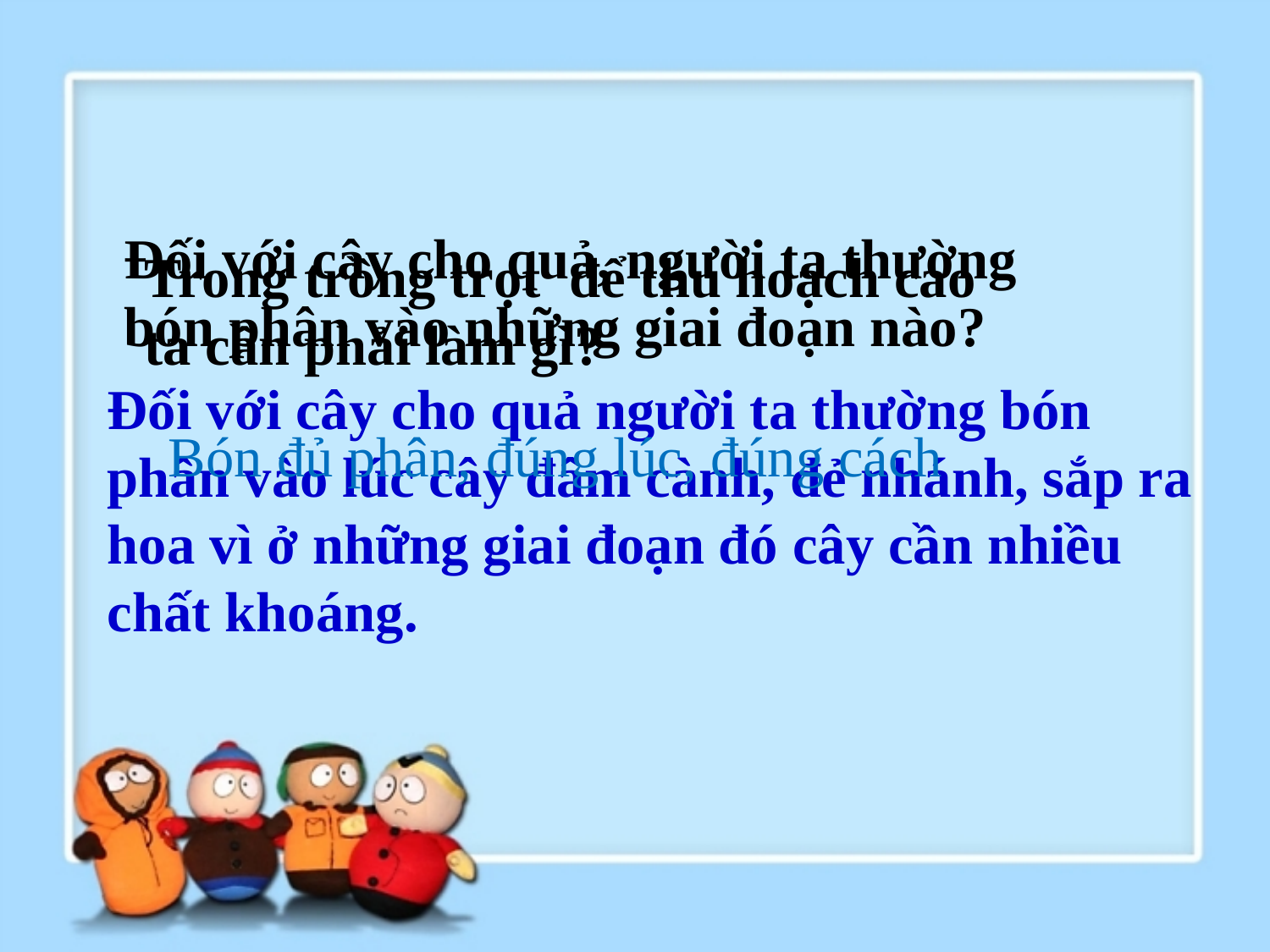

Đối với cây cho quả, người ta thường bón phân vào những giai đoạn nào?
Trong trồng trọt  để thu hoạch cao ta cần phải làm gì?
Đối với cây cho quả người ta thường bón phân vào lúc cây đâm cành, đẻ nhánh, sắp ra hoa vì ở những giai đoạn đó cây cần nhiều chất khoáng.
Bón đủ phân, đúng lúc, đúng cách